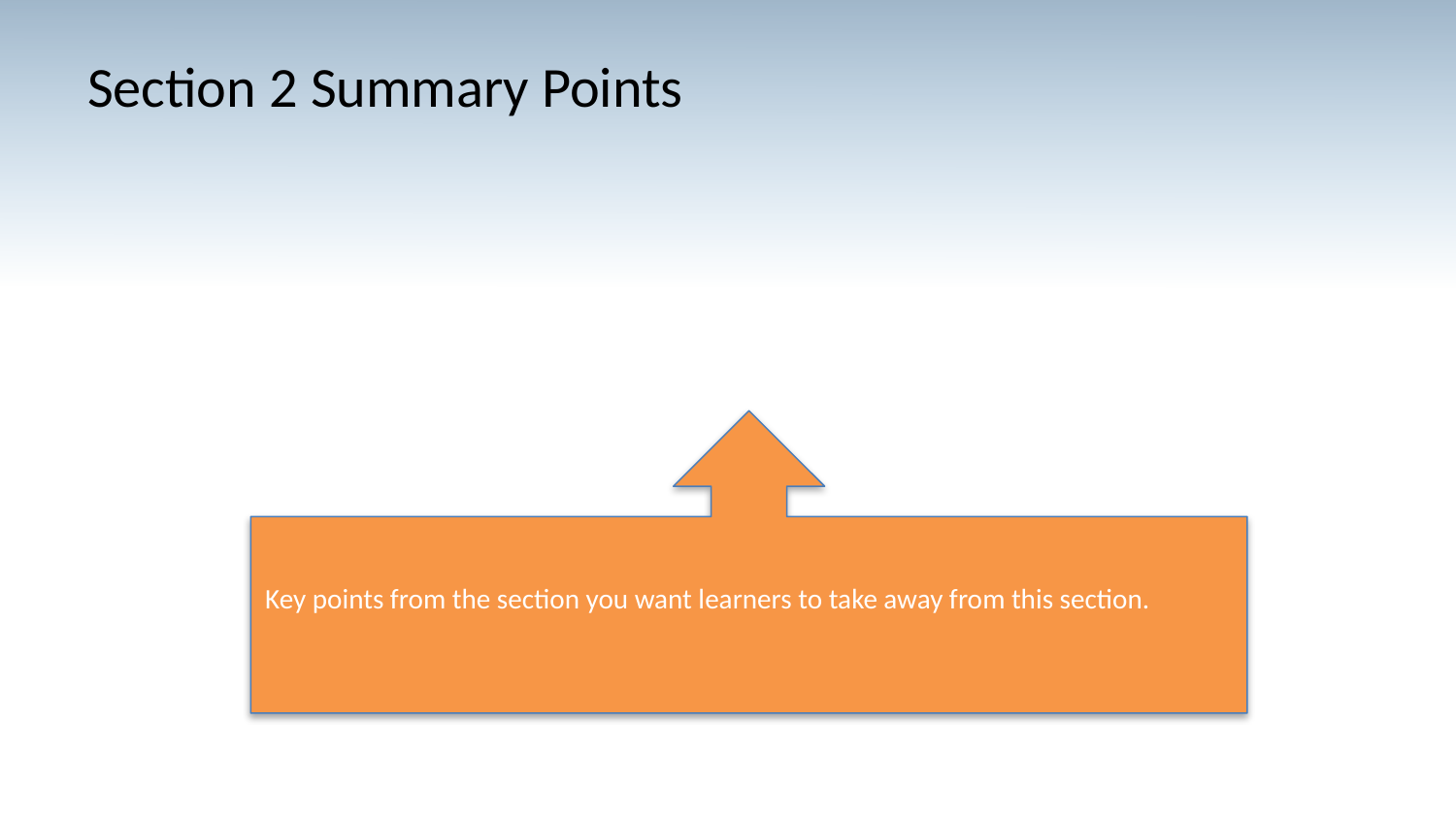

# Section 2 Summary Points

Key points from the section you want learners to take away from this section.